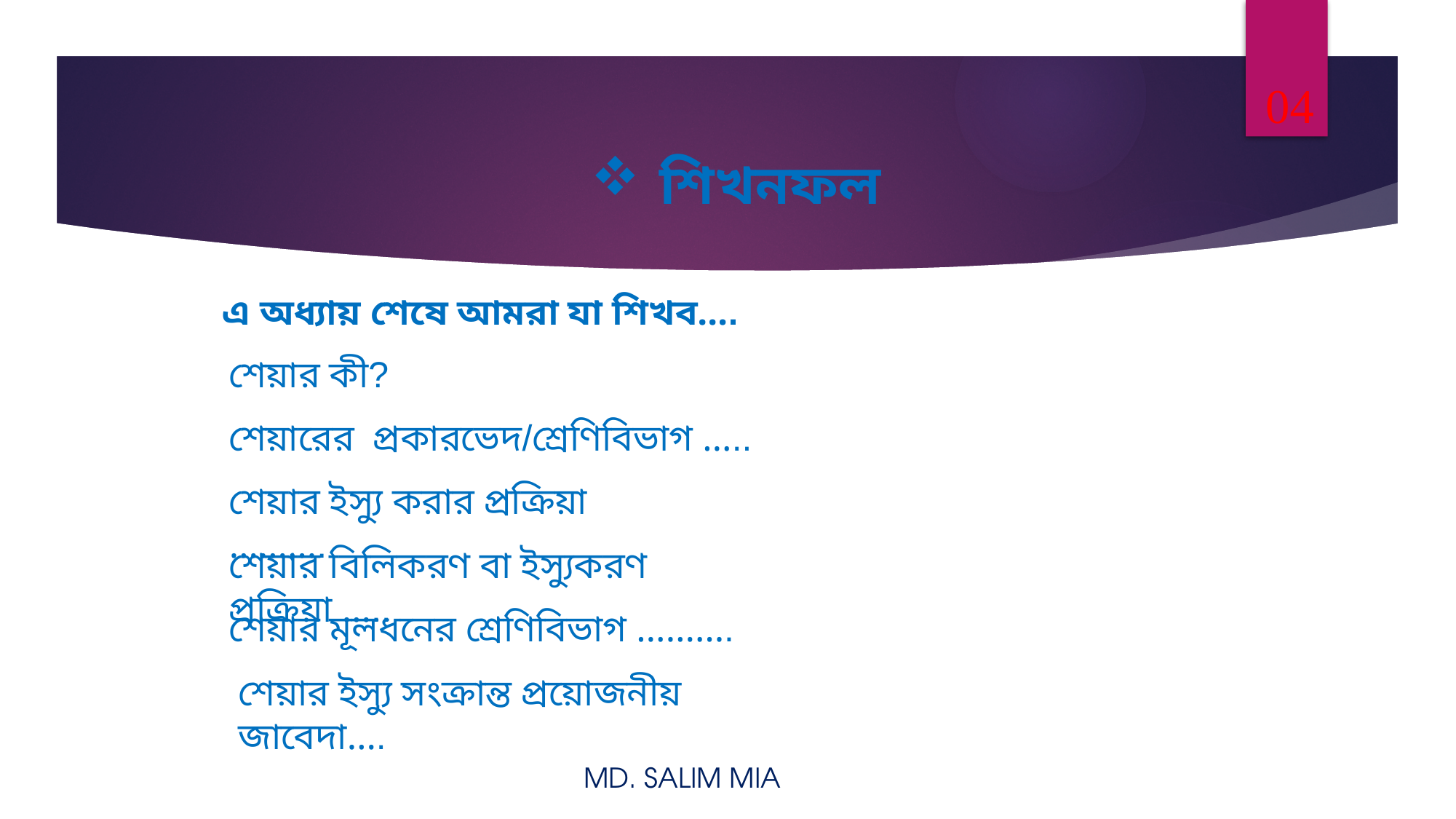

04
# শিখনফল
এ অধ্যায় শেষে আমরা যা শিখব….

শেয়ার কী?
শেয়ারের  প্রকারভেদ/শ্রেণিবিভাগ …..
শেয়ার ইস্যু করার প্রক্রিয়া ……….
শেয়ার বিলিকরণ বা ইস্যুকরণ প্রক্রিয়া …..
শেয়ার মূলধনের শ্রেণিবিভাগ ……….
শেয়ার ইস্যু সংক্রান্ত প্রয়োজনীয় জাবেদা….